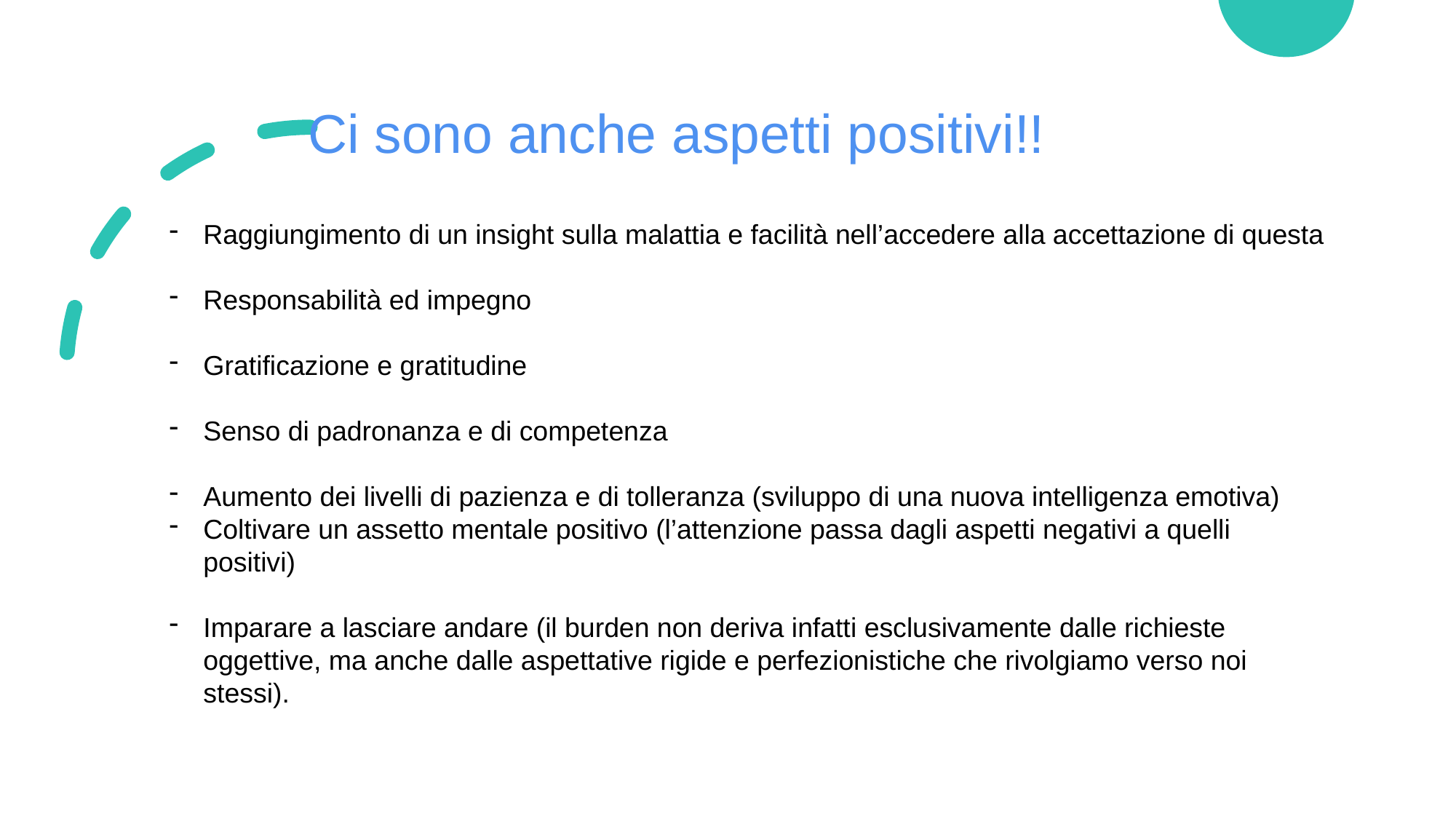

# Ci sono anche aspetti positivi!!
Raggiungimento di un insight sulla malattia e facilità nell’accedere alla accettazione di questa

Responsabilità ed impegno

Gratificazione e gratitudine

Senso di padronanza e di competenza

Aumento dei livelli di pazienza e di tolleranza (sviluppo di una nuova intelligenza emotiva)
Coltivare un assetto mentale positivo (l’attenzione passa dagli aspetti negativi a quelli positivi)

Imparare a lasciare andare (il burden non deriva infatti esclusivamente dalle richieste oggettive, ma anche dalle aspettative rigide e perfezionistiche che rivolgiamo verso noi stessi).